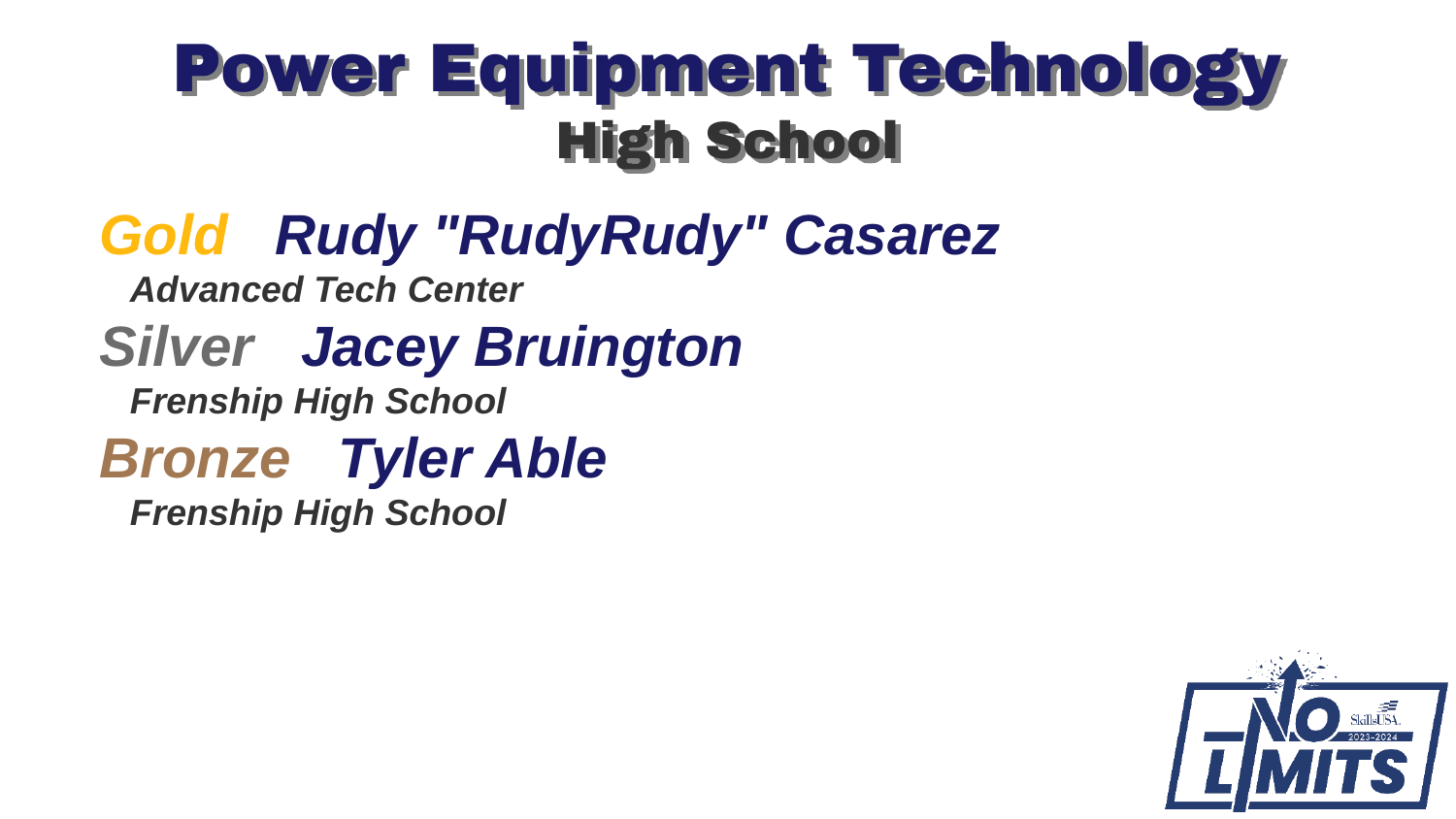

# Power Equipment Technology High School
Gold   Rudy "RudyRudy" Casarez
   Advanced Tech Center
Silver   Jacey Bruington
   Frenship High School
Bronze   Tyler Able
   Frenship High School